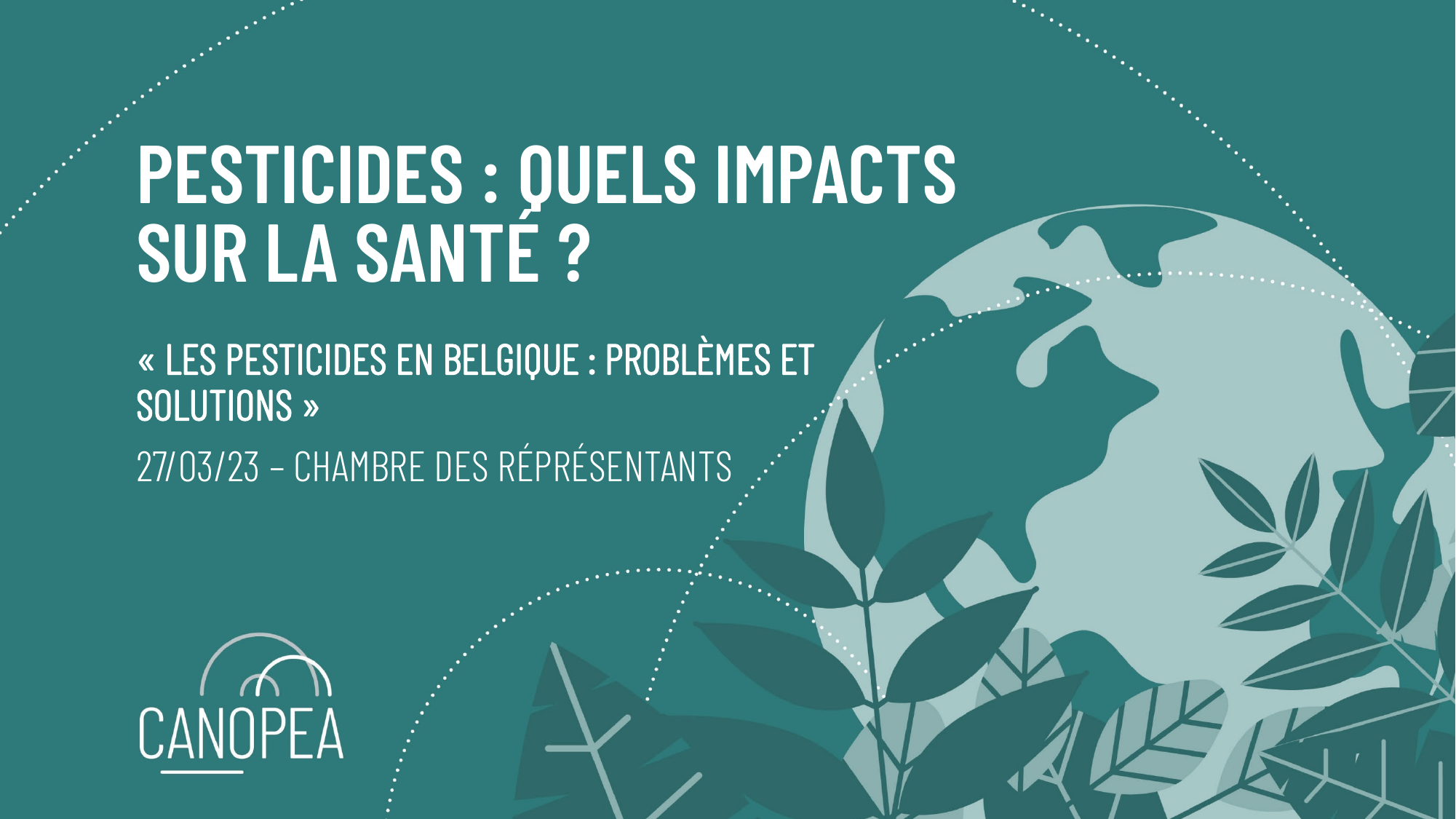

# Pesticides : Quels impacts sur la santé ?
« Les pesticides en Belgique : problèmes et solutions »
27/03/23 – Chambre des réprésentants